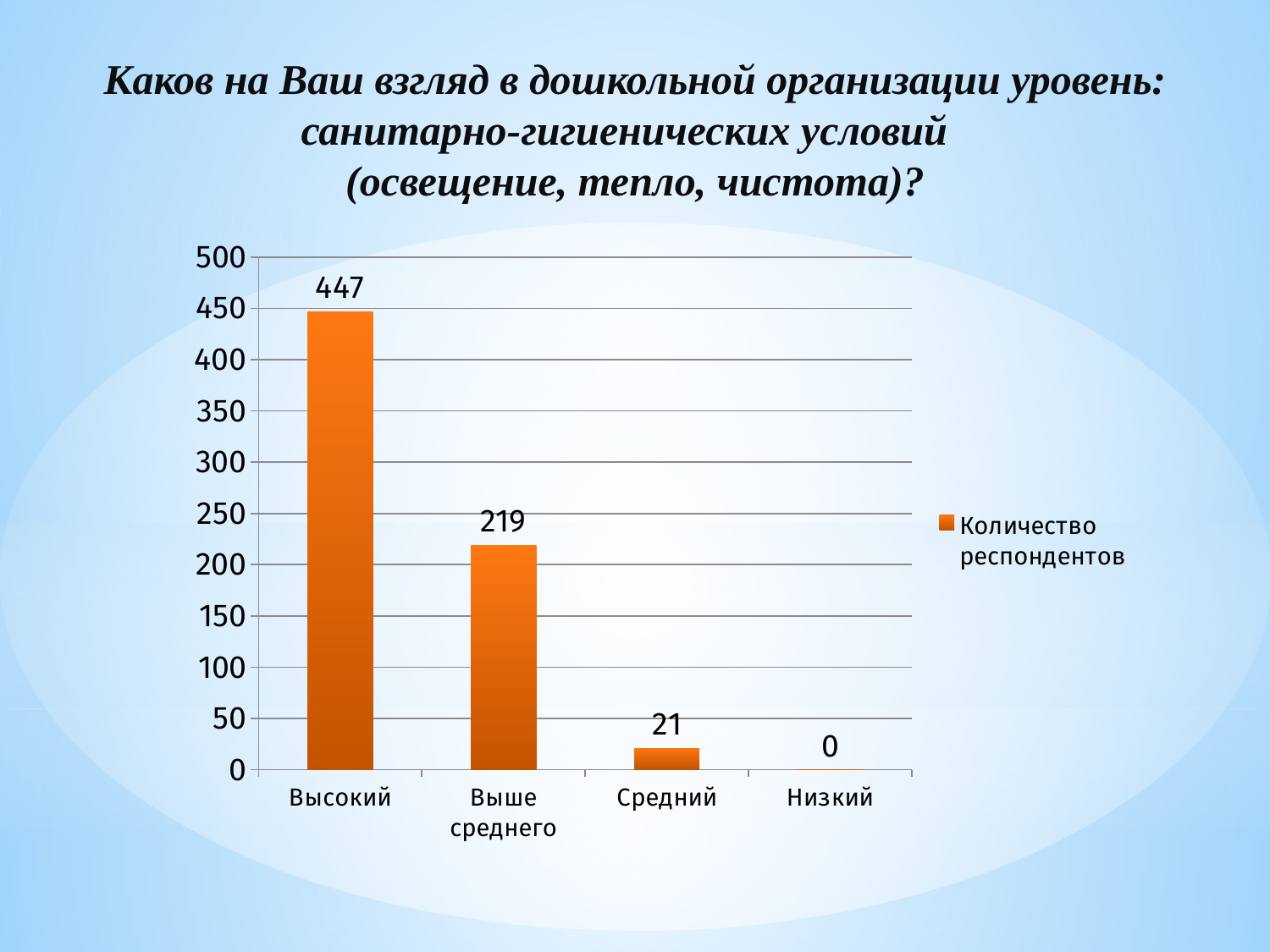

Каков на Ваш взгляд в дошкольной организации уровень:
санитарно-гигиенических условий
(освещение, тепло, чистота)?

### Chart

| Category | Количество респондентов |
|---|---|
| Высокий | 447.0 |
| Выше среднего | 219.0 |
| Средний | 21.0 |
| Низкий | 0.0 |